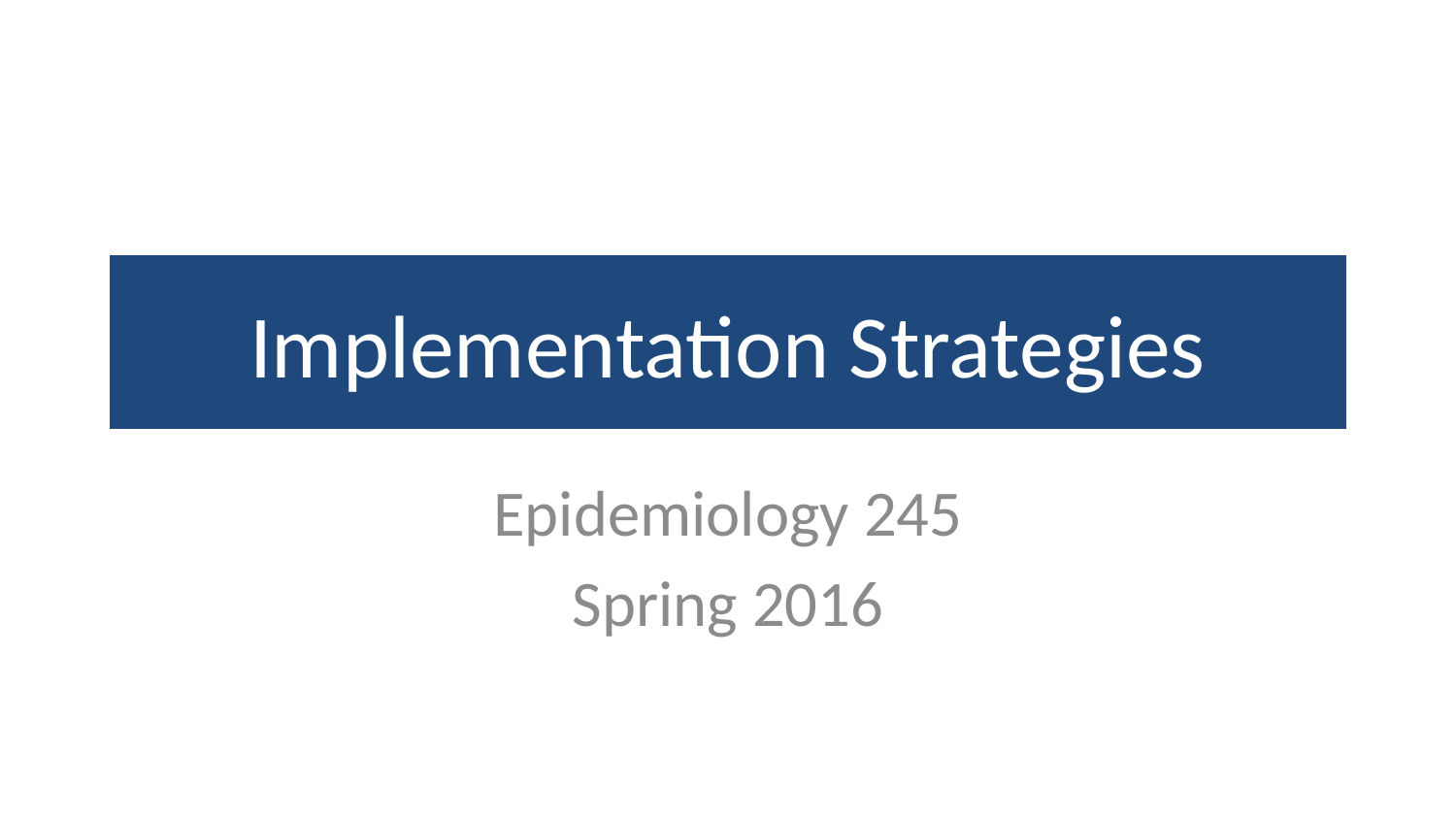

# Implementation Strategies
Epidemiology 245
Spring 2016